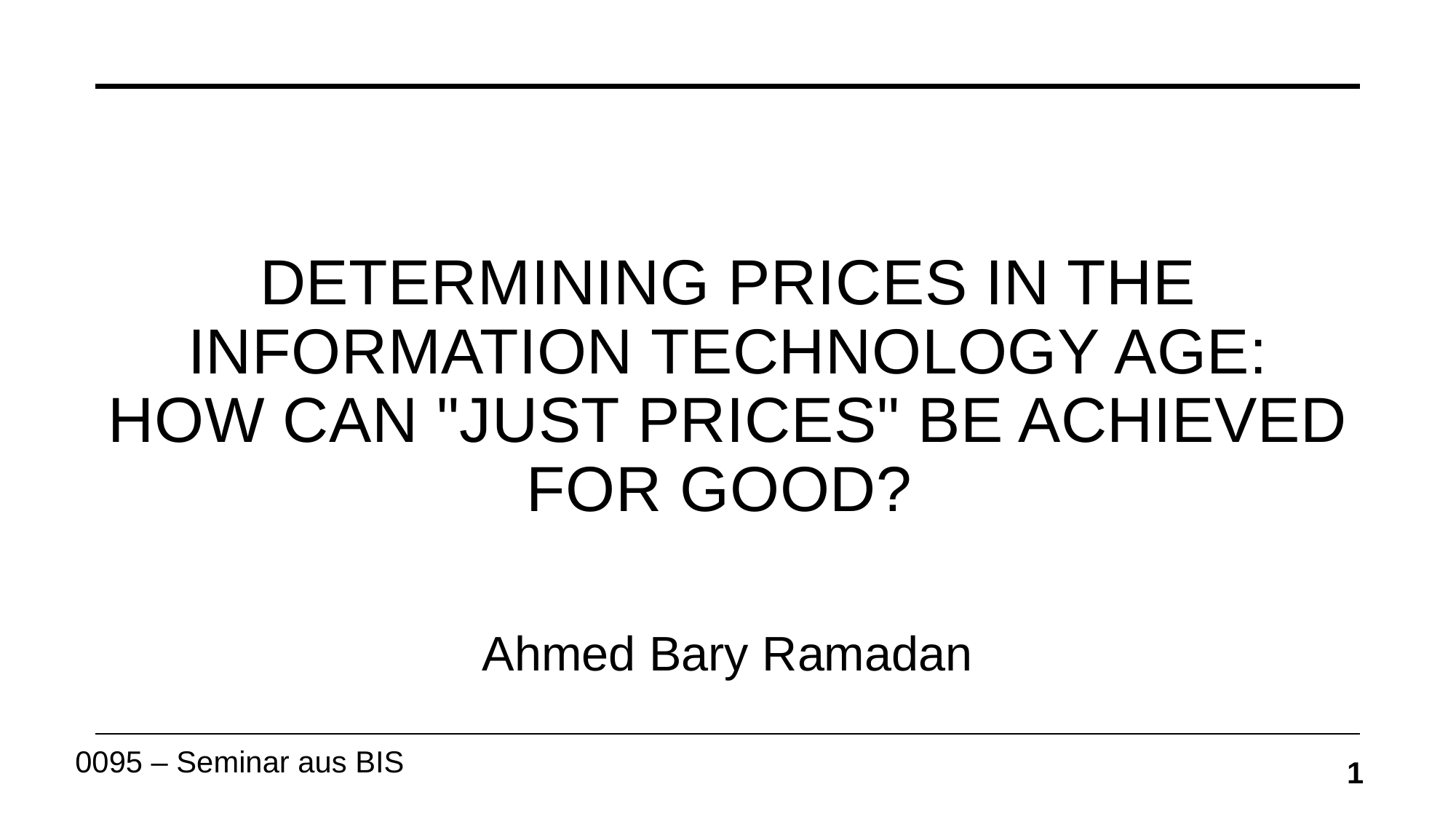

Determining Prices in the Information Technology Age: How Can "Just Prices" Be Achieved for Good?
Ahmed Bary Ramadan
0095 – Seminar aus BIS
1